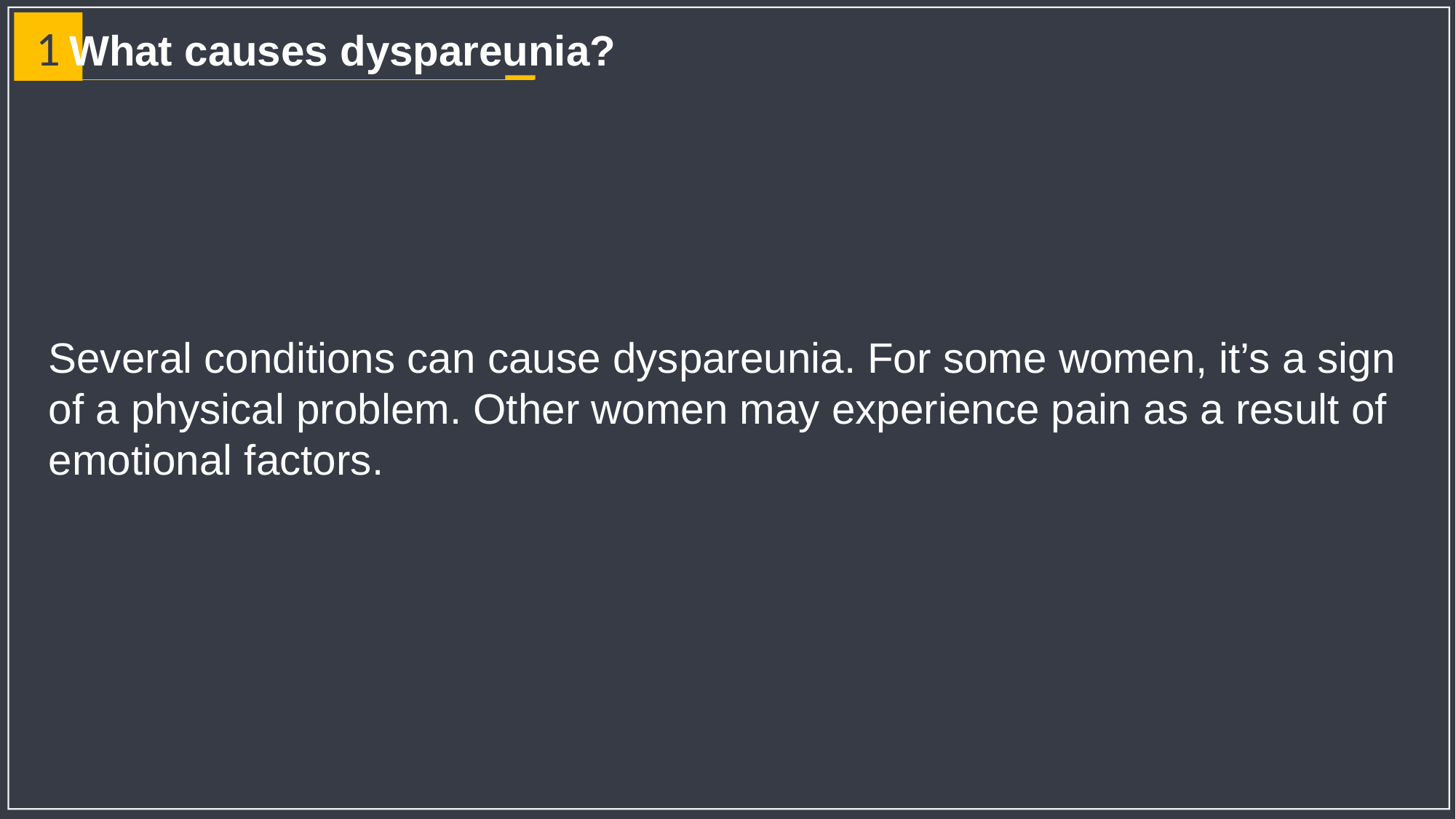

1
What causes dyspareunia?

Several conditions can cause dyspareunia. For some women, it’s a sign of a physical problem. Other women may experience pain as a result of emotional factors.